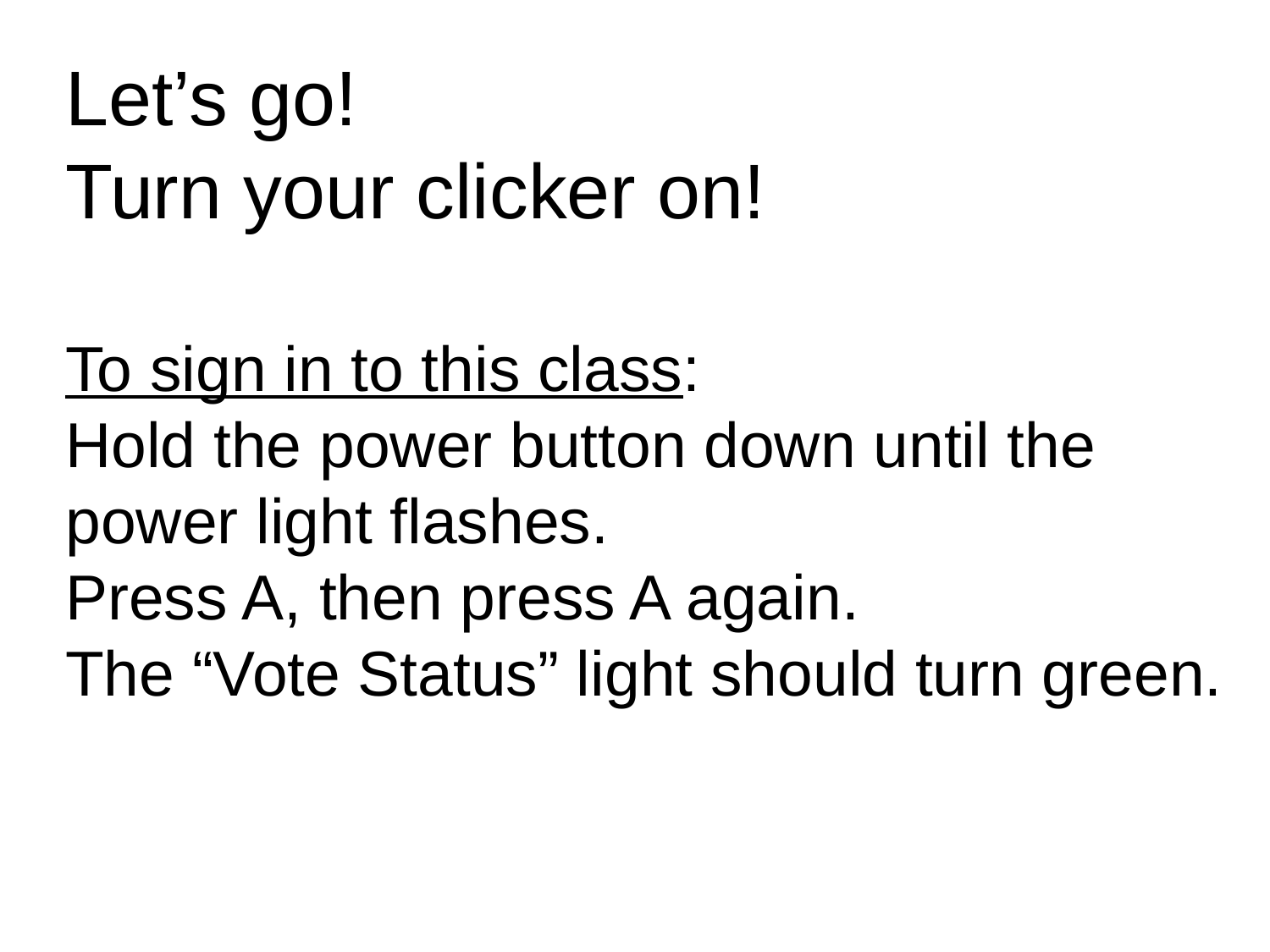

Let’s go!
Turn your clicker on!

To sign in to this class:
Hold the power button down until the power light flashes.
Press A, then press A again.
The “Vote Status” light should turn green.